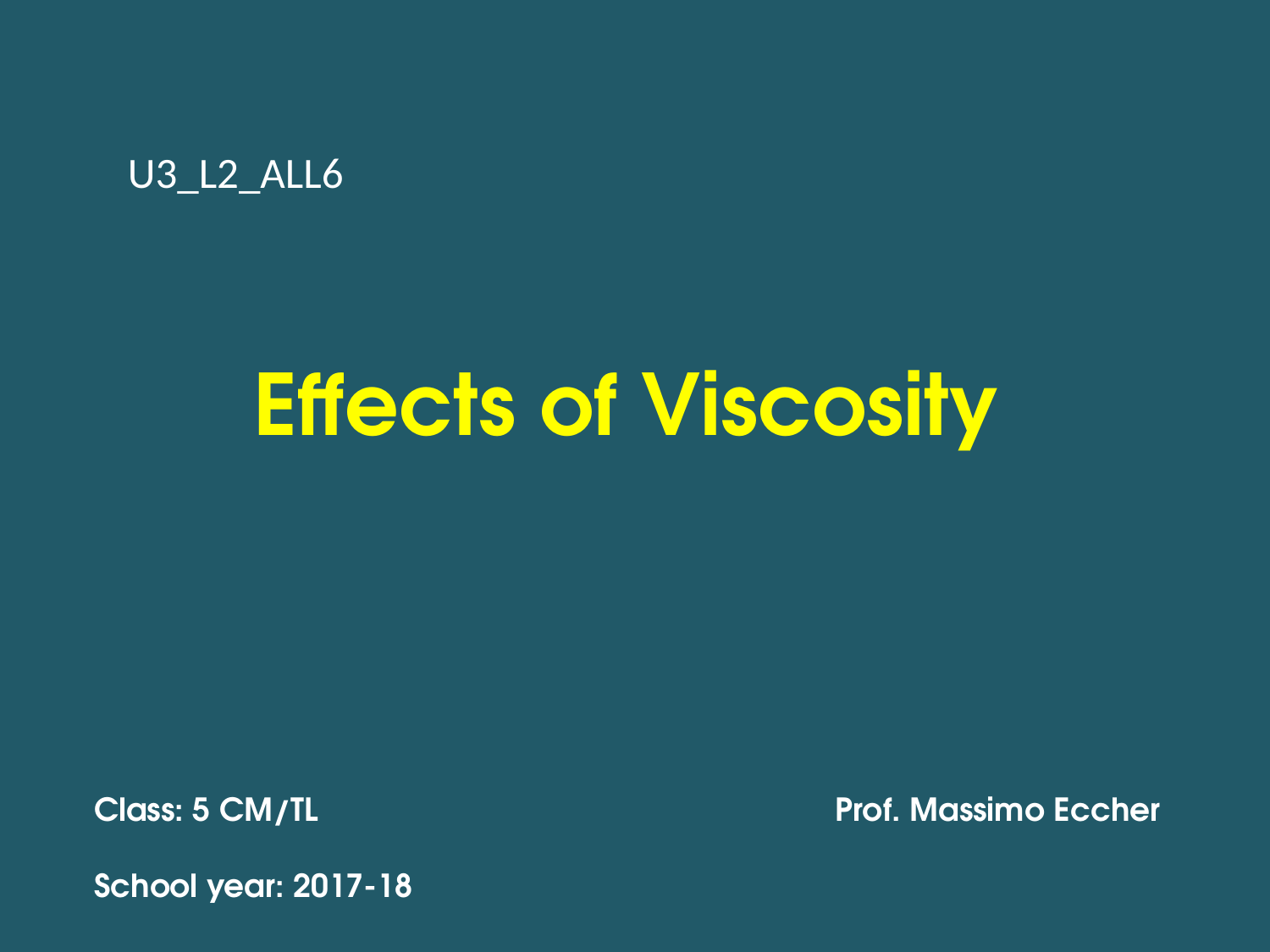

U3_L2_ALL6
Effects of Viscosity
Class: 5 CM/TL				            Prof. Massimo Eccher

School year: 2017-18